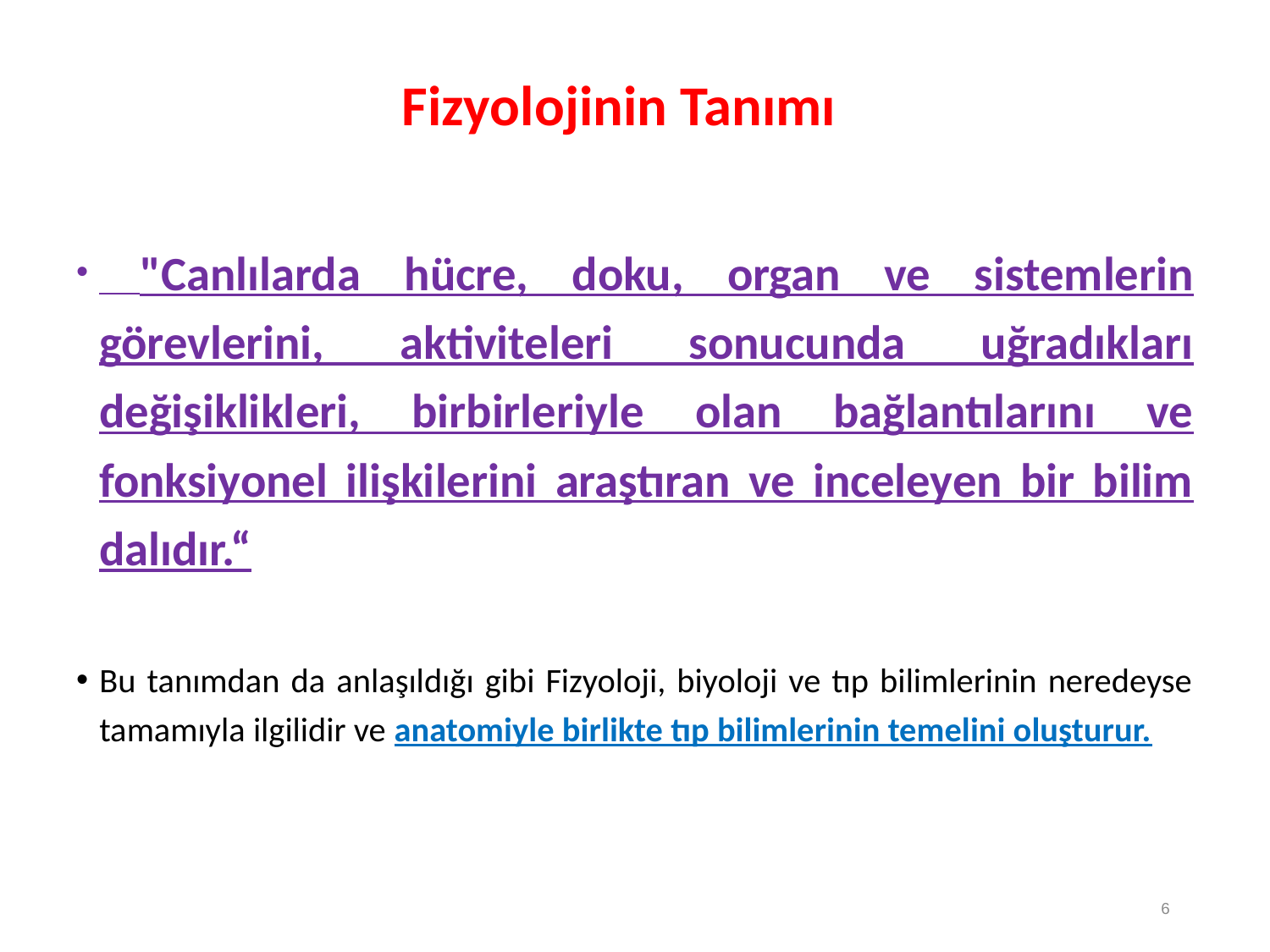

Fizyolojinin Tanımı
 "Canlılarda hücre, doku, organ ve sistemlerin görevlerini, aktiviteleri sonucunda uğradıkları değişiklikleri, birbirleriyle olan bağlantılarını ve fonksiyonel ilişkilerini araştıran ve inceleyen bir bilim dalıdır.“

Bu tanımdan da anlaşıldığı gibi Fizyoloji, biyoloji ve tıp bilimlerinin neredeyse tamamıyla ilgilidir ve anatomiyle birlikte tıp bilimlerinin temelini oluşturur.
6